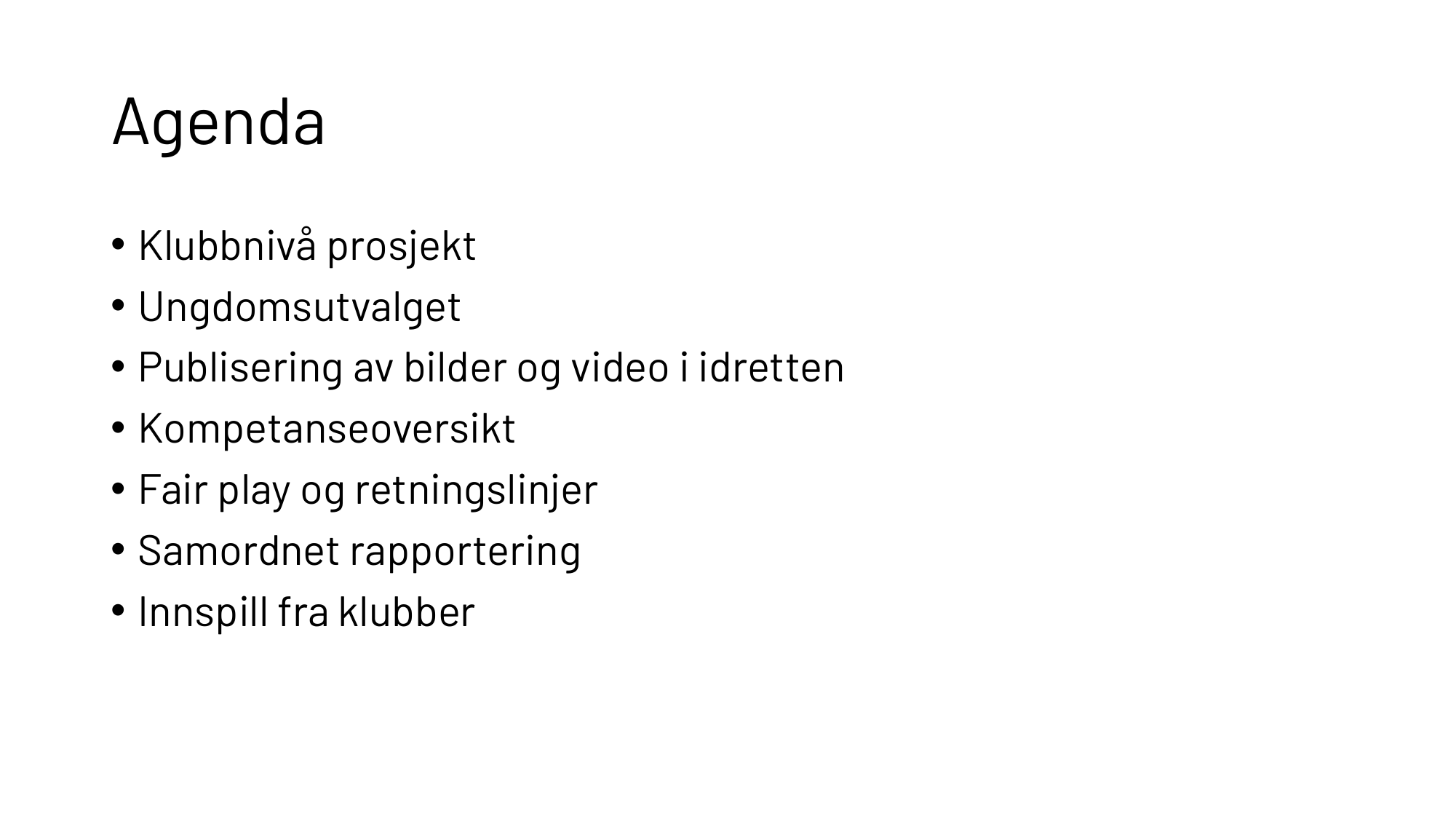

# Agenda
Klubbnivå prosjekt
Ungdomsutvalget
Publisering av bilder og video i idretten
Kompetanseoversikt
Fair play og retningslinjer
Samordnet rapportering
Innspill fra klubber